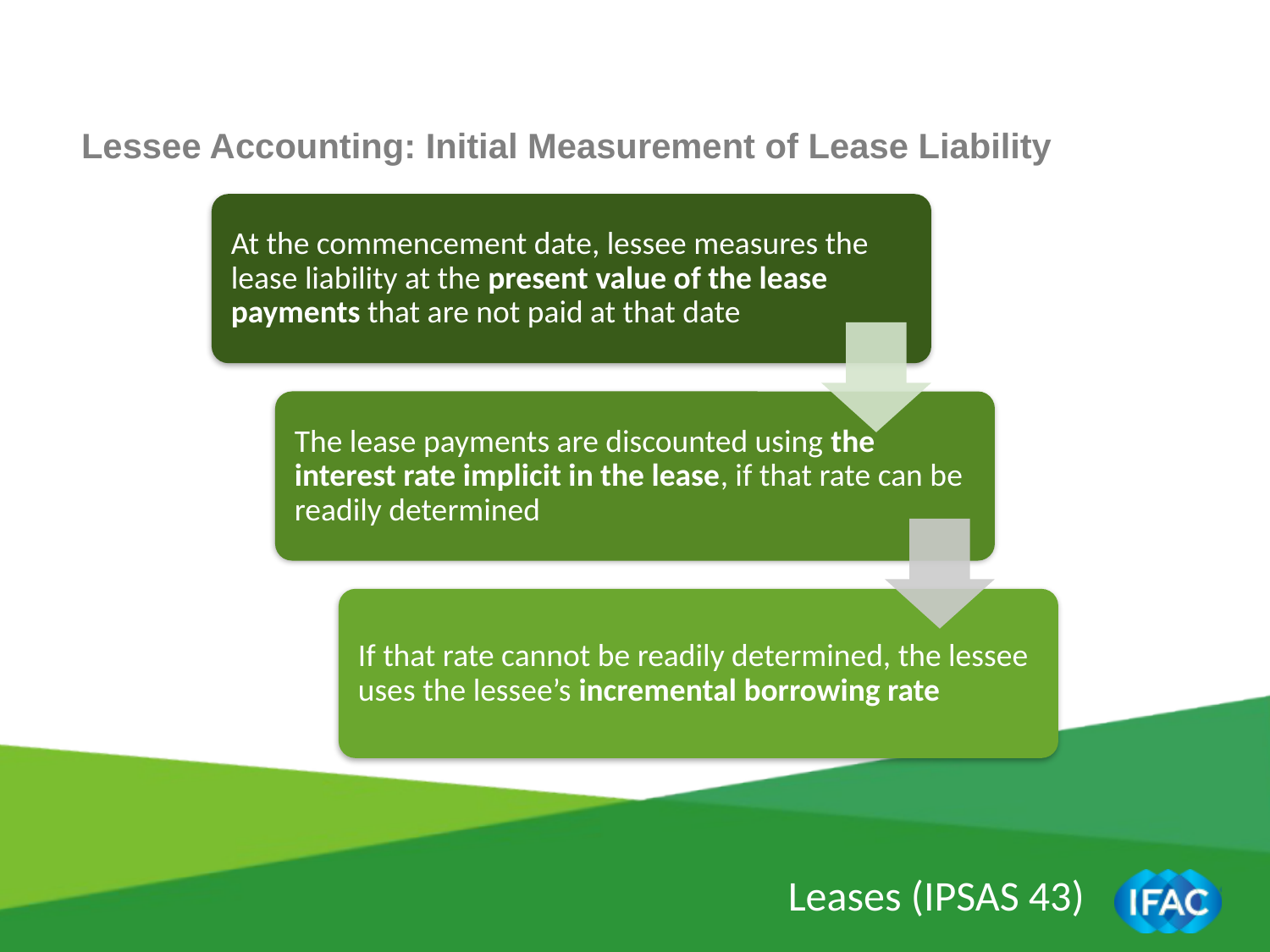

Lessee Accounting: Initial Measurement of Lease Liability
At the commencement date, lessee measures the lease liability at the present value of the lease payments that are not paid at that date
The lease payments are discounted using the interest rate implicit in the lease, if that rate can be readily determined
If that rate cannot be readily determined, the lessee uses the lessee’s incremental borrowing rate

Leases (IPSAS 43)